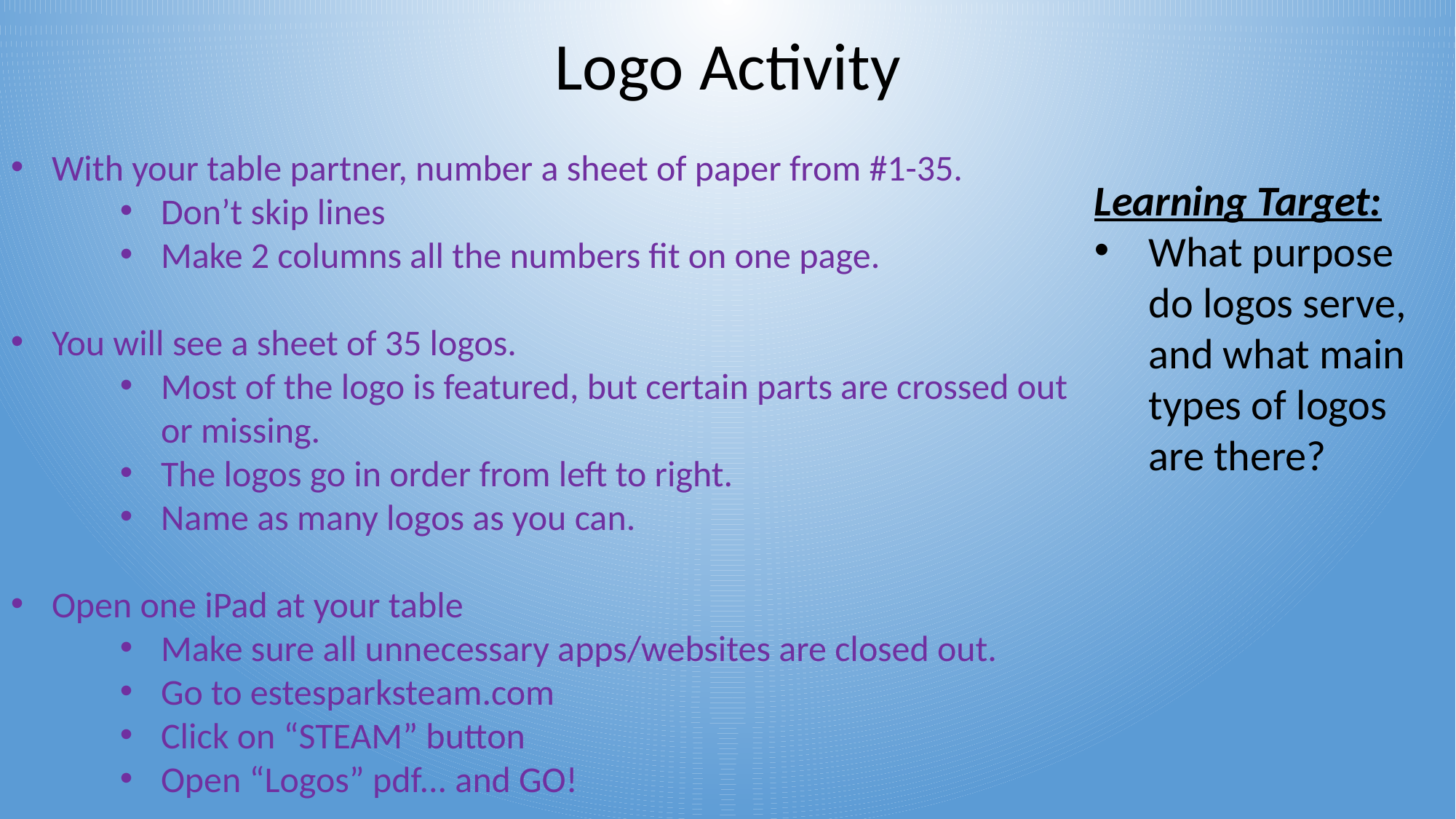

# Logo Activity
With your table partner, number a sheet of paper from #1-35.
Don’t skip lines
Make 2 columns all the numbers fit on one page.
You will see a sheet of 35 logos.
Most of the logo is featured, but certain parts are crossed out or missing.
The logos go in order from left to right.
Name as many logos as you can.
Open one iPad at your table
Make sure all unnecessary apps/websites are closed out.
Go to estesparksteam.com
Click on “STEAM” button
Open “Logos” pdf... and GO!
Learning Target:
What purpose do logos serve, and what main types of logos are there?